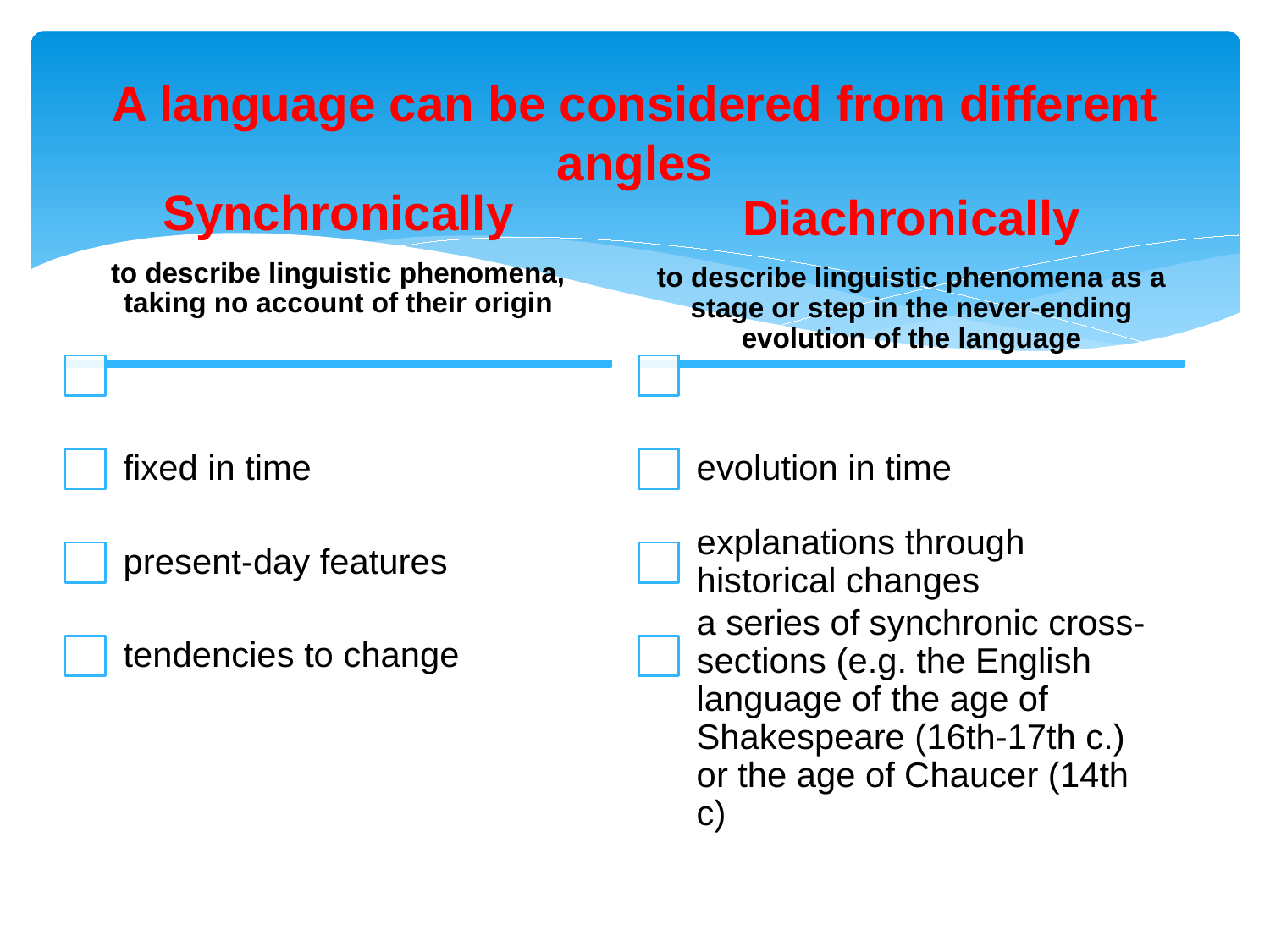

A language can be considered from different angles

Synchronically
to describe linguistic phenomena, taking no account of their origin

fixed in time
present-day features
tendencies to change
Diachronically
to describe linguistic phenomena as a stage or step in the never-ending evolution of the language
evolution in time
explanations through historical changes
a series of synchronic cross-sections (e.g. the English language of the age of Shakespeare (16th-17th c.) or the age of Chaucer (14th c)